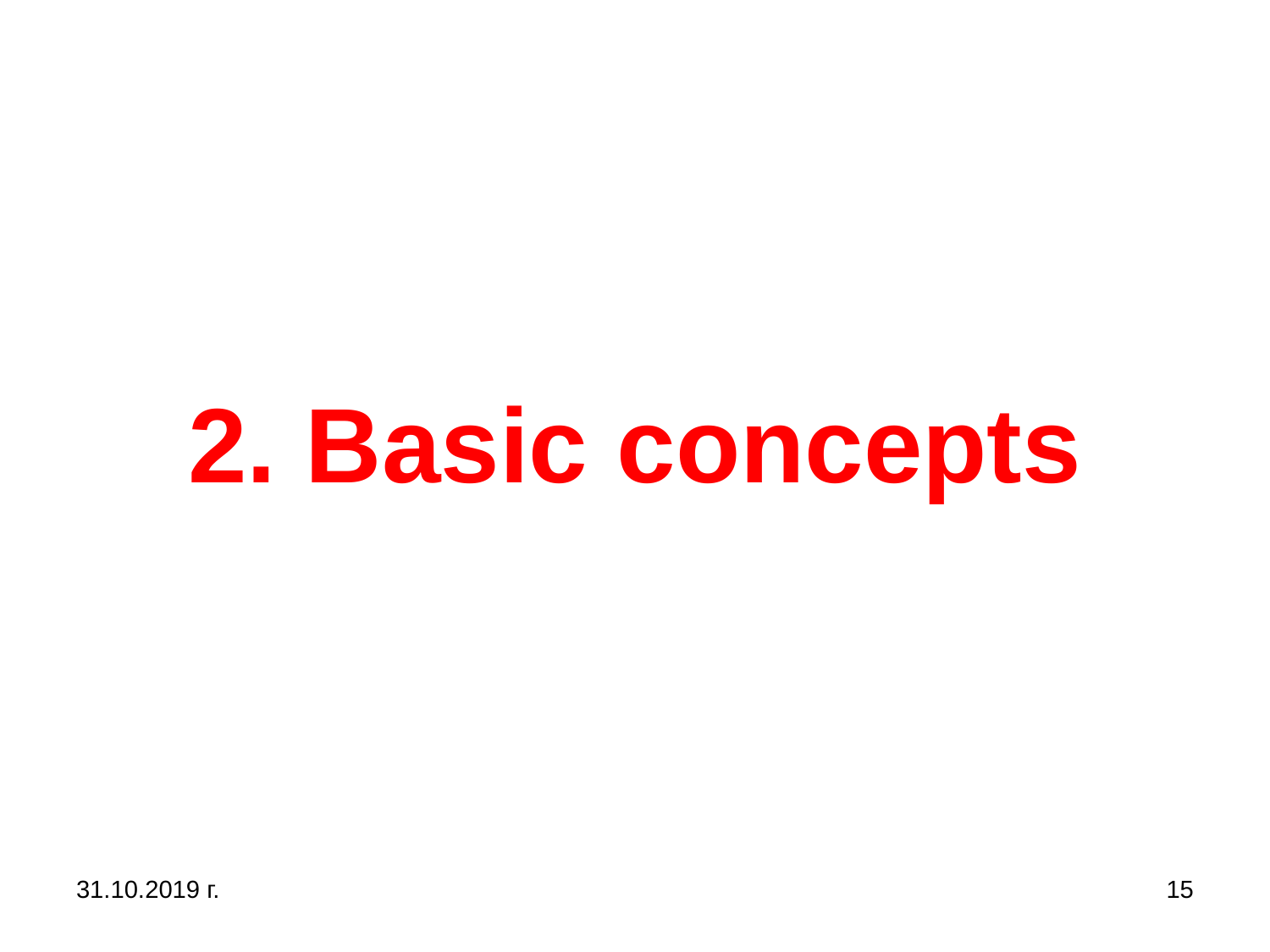

# 2. Basic concepts
31.10.2019 г.
15